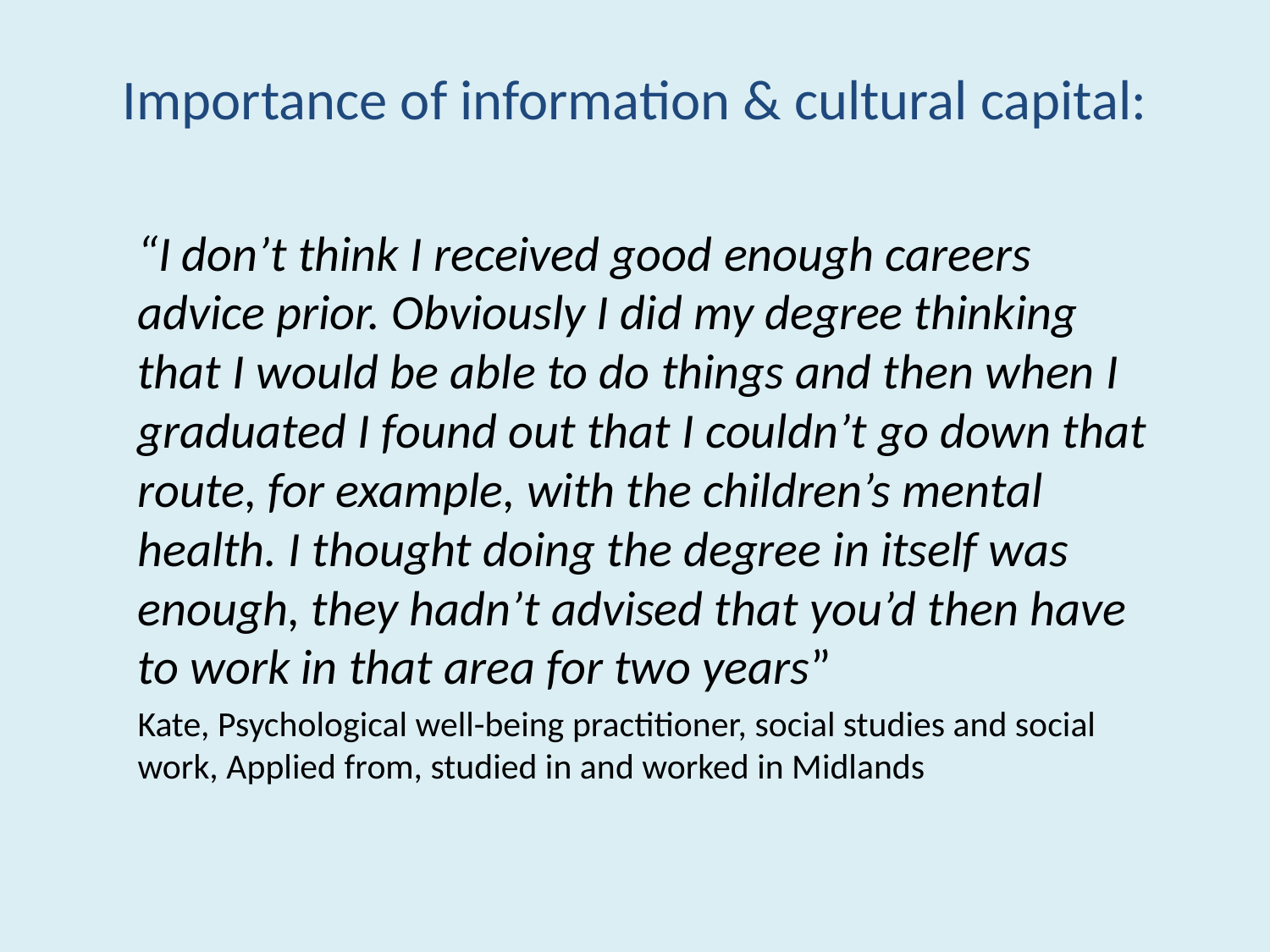

# Importance of information & cultural capital:

“I don’t think I received good enough careers advice prior. Obviously I did my degree thinking that I would be able to do things and then when I graduated I found out that I couldn’t go down that route, for example, with the children’s mental health. I thought doing the degree in itself was enough, they hadn’t advised that you’d then have to work in that area for two years”
Kate, Psychological well-being practitioner, social studies and social work, Applied from, studied in and worked in Midlands